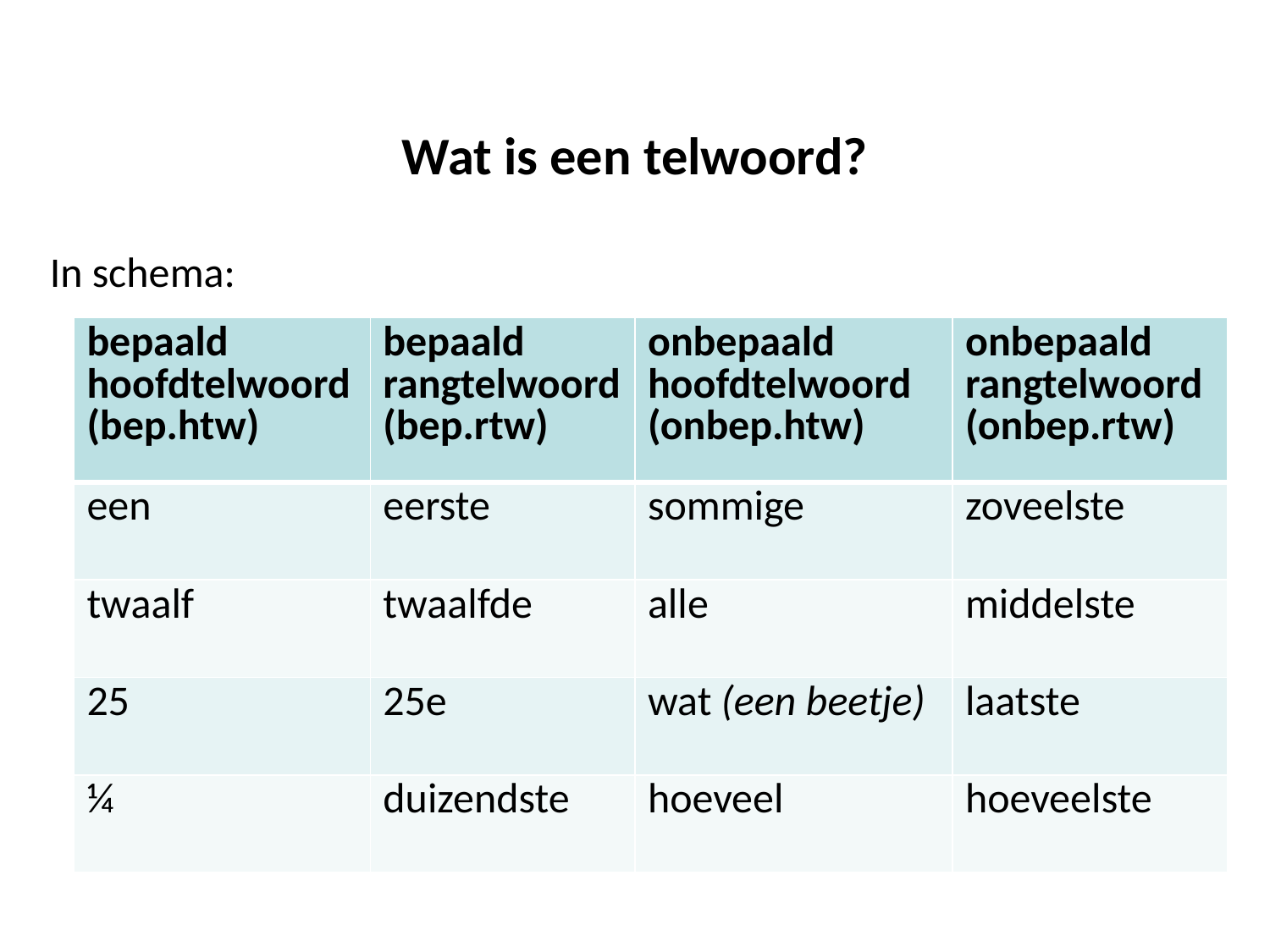

# Wat is een telwoord?

In schema:

| bepaald hoofdtelwoord (bep.htw) | bepaald rangtelwoord (bep.rtw) | onbepaald hoofdtelwoord (onbep.htw) | onbepaald rangtelwoord (onbep.rtw) |
| --- | --- | --- | --- |
| een | eerste | sommige | zoveelste |
| twaalf | twaalfde | alle | middelste |
| 25 | 25e | wat (een beetje) | laatste |
| ¼ | duizendste | hoeveel | hoeveelste |